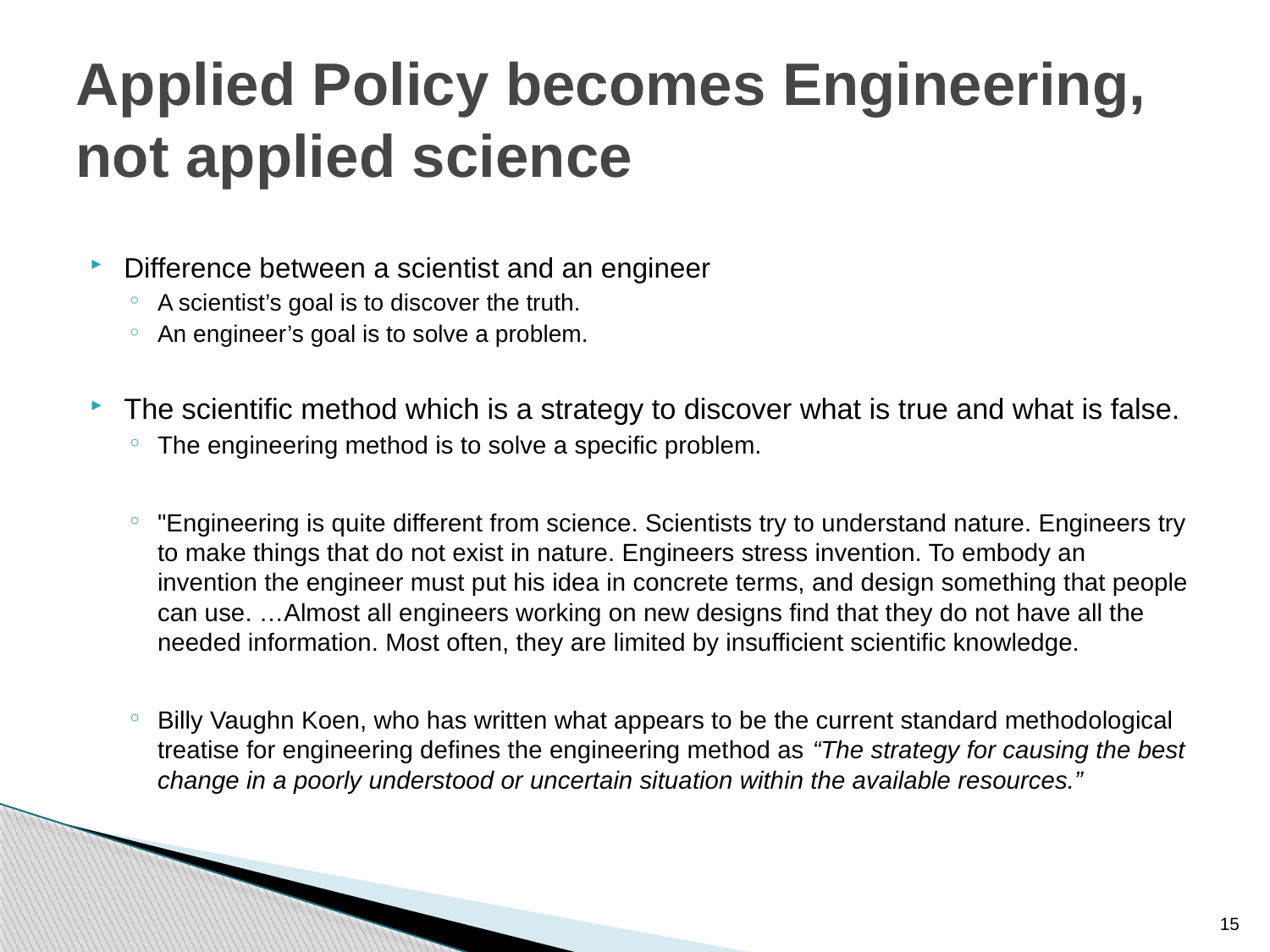

# Applied Policy becomes Engineering, not applied science

Difference between a scientist and an engineer
A scientist’s goal is to discover the truth.
An engineer’s goal is to solve a problem.

The scientific method which is a strategy to discover what is true and what is false.
The engineering method is to solve a specific problem.

"Engineering is quite different from science. Scientists try to understand nature. Engineers try to make things that do not exist in nature. Engineers stress invention. To embody an invention the engineer must put his idea in concrete terms, and design something that people can use. …Almost all engineers working on new designs find that they do not have all the needed information. Most often, they are limited by insufficient scientific knowledge.

Billy Vaughn Koen, who has written what appears to be the current standard methodological treatise for engineering defines the engineering method as “The strategy for causing the best change in a poorly understood or uncertain situation within the available resources.”

15